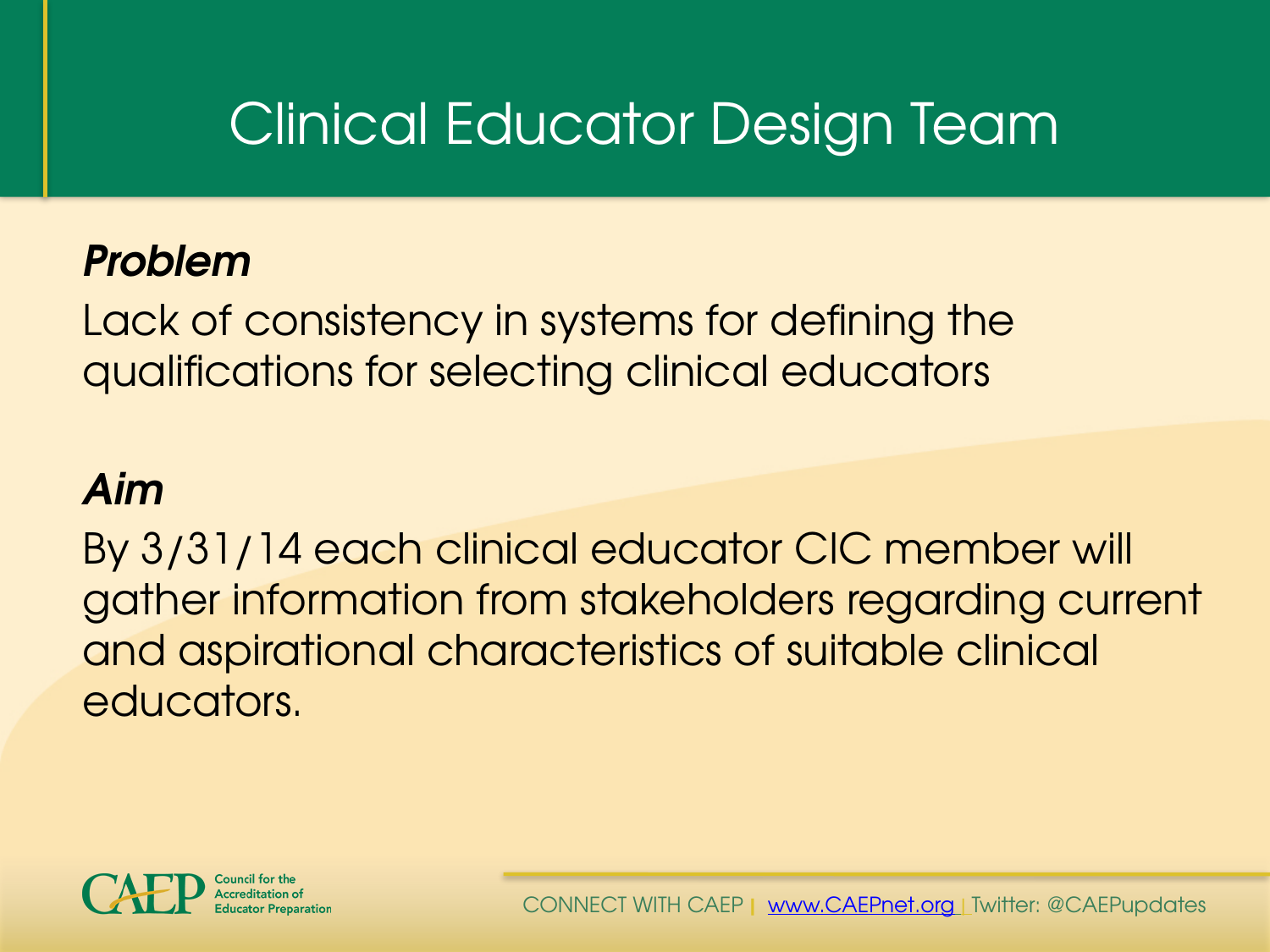

# Clinical Educator Design Team
Problem
Lack of consistency in systems for defining the qualifications for selecting clinical educators

Aim
By 3/31/14 each clinical educator CIC member will gather information from stakeholders regarding current and aspirational characteristics of suitable clinical educators.